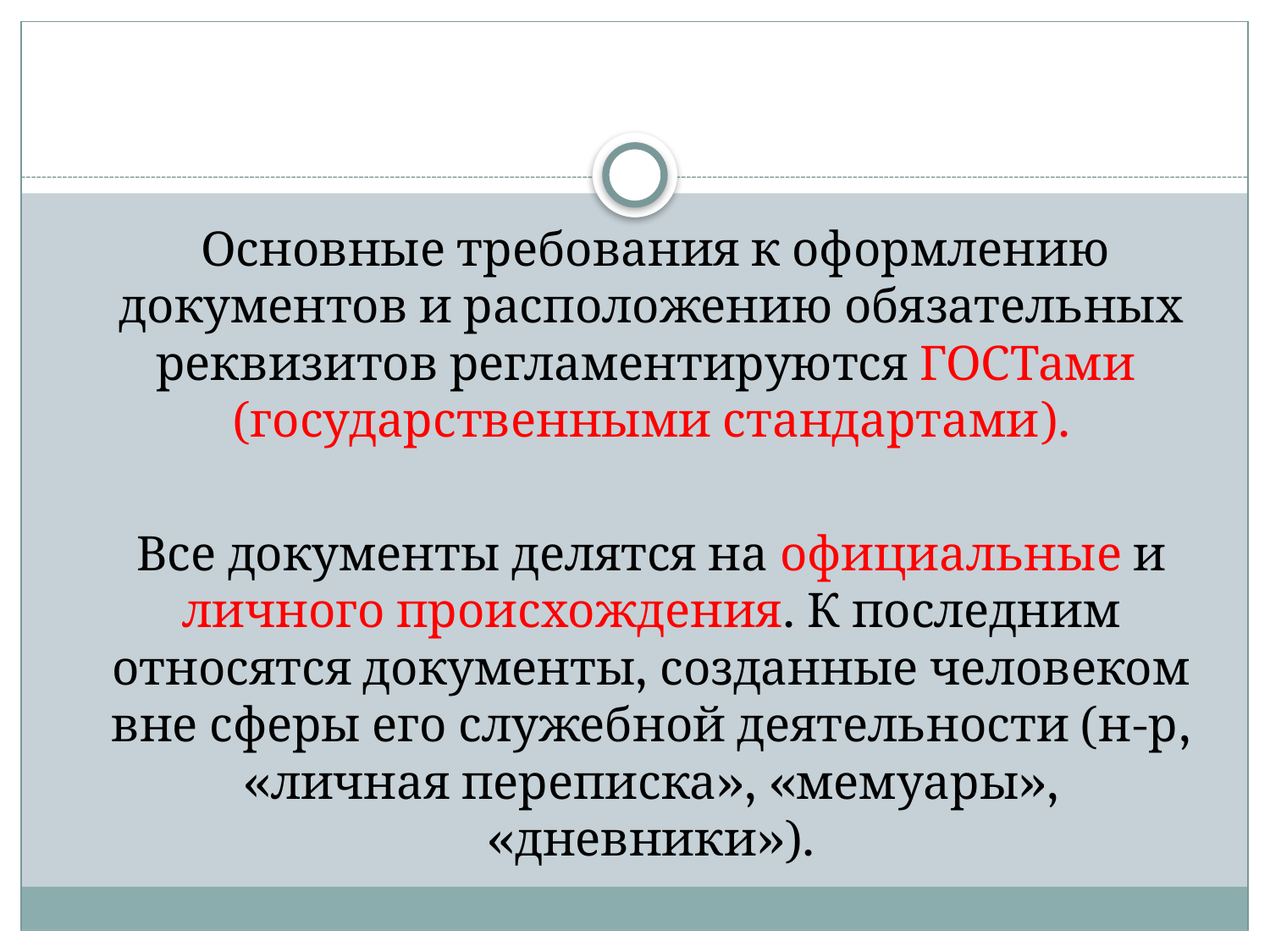

#
    Основные требования к оформлению документов и расположению обязательных реквизитов регламентируются ГОСТами  (государственными стандартами).

	Все документы делятся на официальные и личного происхождения. К последним относятся документы, созданные человеком вне сферы его служебной деятельности (н-р, «личная переписка», «мемуары», «дневники»).